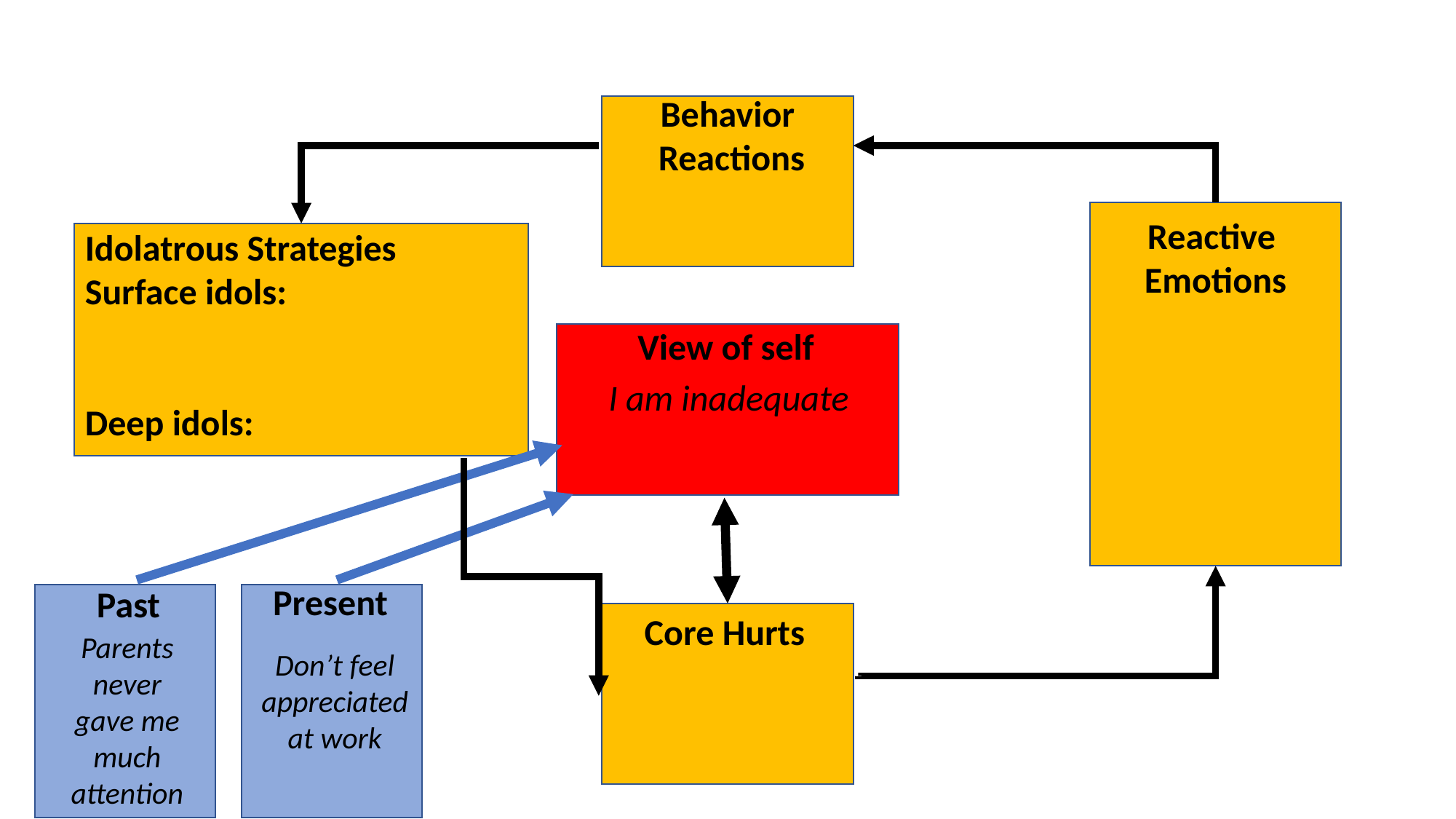

Behavior
 Reactions

Reactive
Emotions
Idolatrous Strategies
Surface idols:

Deep idols:

View of self

I am inadequate

Present
Past

Core Hurts

Parents never gave me much attention
Don’t feel appreciated at work